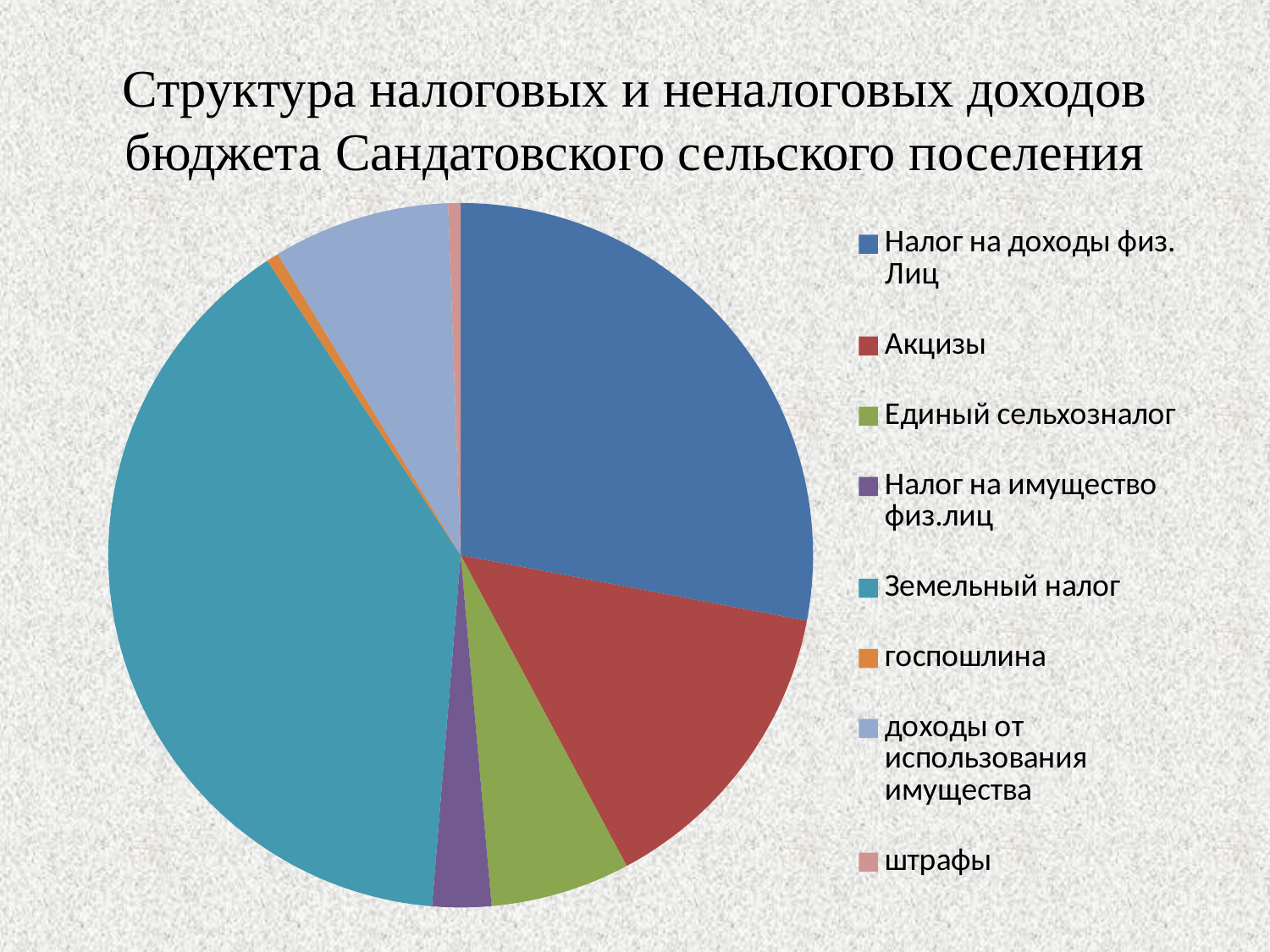

# Структура налоговых и неналоговых доходов бюджета Сандатовского сельского поселения

### Chart

| Category | Продажи |
|---|---|
| Налог на доходы физ. Лиц | 3539.8 |
| Акцизы | 1797.1 |
| Единый сельхозналог | 810.4 |
| Налог на имущество физ.лиц | 341.1 |
| Земельный налог | 4991.9 |
| госпошлина | 70.0 |
| доходы от использования имущества | 1026.9 |
| штрафы | 72.0 |